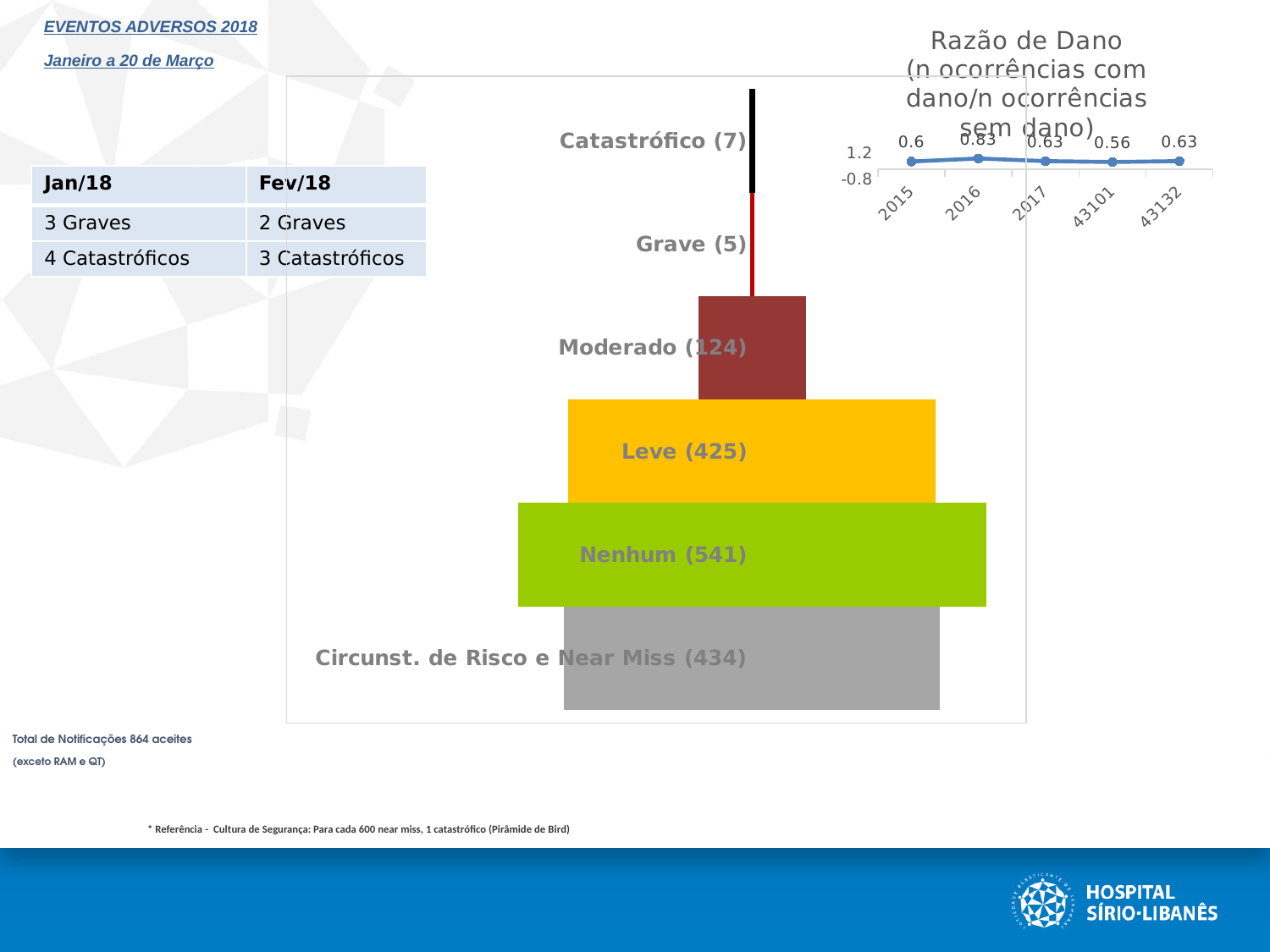

60
EVENTOS ADVERSOS 2018
Janeiro a 20 de Março

### Chart: Razão de Dano
(n ocorrências com dano/n ocorrências sem dano)

| Category | Razão de Dano |
|---|---|
| 2015 | 0.6000000000000001 |
| 2016 | 0.8300000000000001 |
| 2017 | 0.6300000000000001 |
| 43101 | 0.56 |
| 43132 | 0.6300000000000001 |

### Chart

| Category |  |  |
|---|---|---|
| Circunst. de Risco e Near Miss (434) | 217.0 | -217.0 |
| Nenhum (541) | 270.5 | -270.5 |
| Leve (425) | 212.5 | -212.5 |
| Moderado (124) | 62.0 | -62.0 |
| Grave (5) | 2.5 | -2.5 |
| Catastrófico (7) | 3.5 | -3.5 |
| Jan/18 | Fev/18 |
| --- | --- |
| 3 Graves | 2 Graves |
| 4 Catastróficos | 3 Catastróficos |
Total de Notificações 864 aceites
(exceto RAM e QT)
* Referência -  Cultura de Segurança: Para cada 600 near miss, 1 catastrófico (Pirâmide de Bird)